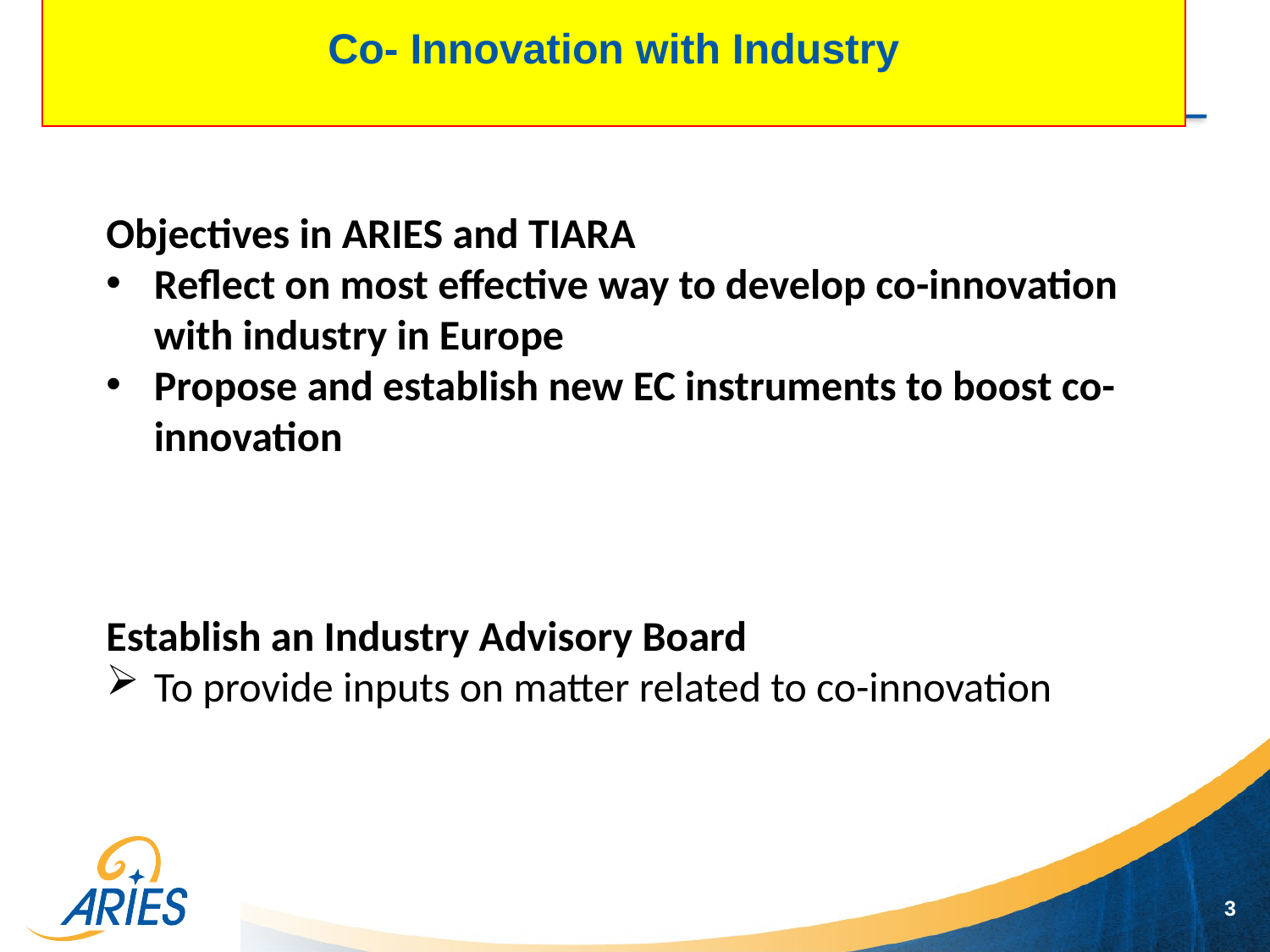

# Co- Innovation with Industry
Objectives in ARIES and TIARA
Reflect on most effective way to develop co-innovation with industry in Europe
Propose and establish new EC instruments to boost co-innovation
Establish an Industry Advisory Board
To provide inputs on matter related to co-innovation
3